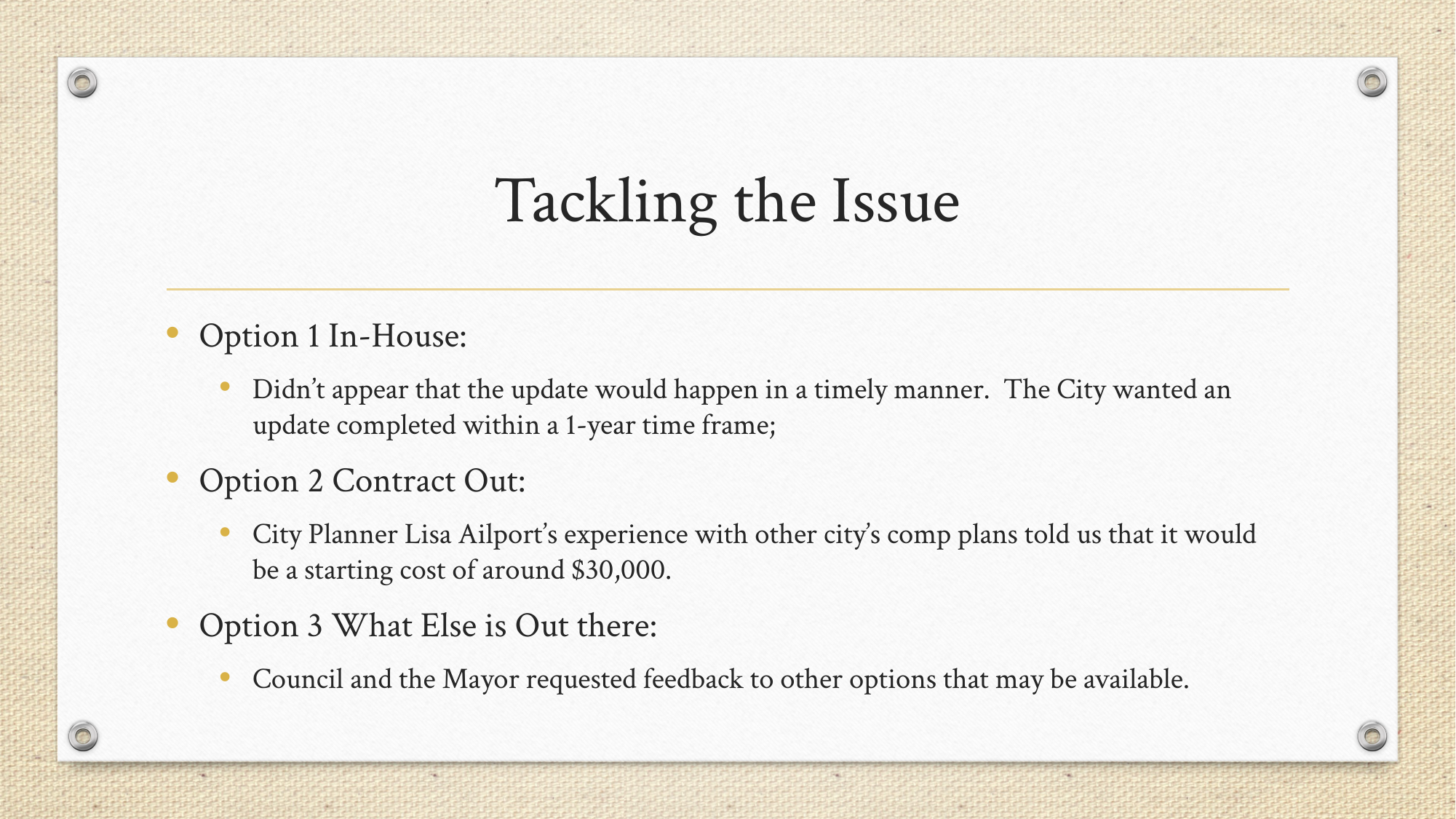

# Tackling the Issue
Option 1 In-House:
Didn’t appear that the update would happen in a timely manner.  The City wanted an update completed within a 1-year time frame;
Option 2 Contract Out:
City Planner Lisa Ailport’s experience with other city’s comp plans told us that it would be a starting cost of around $30,000.
Option 3 What Else is Out there:
Council and the Mayor requested feedback to other options that may be available.